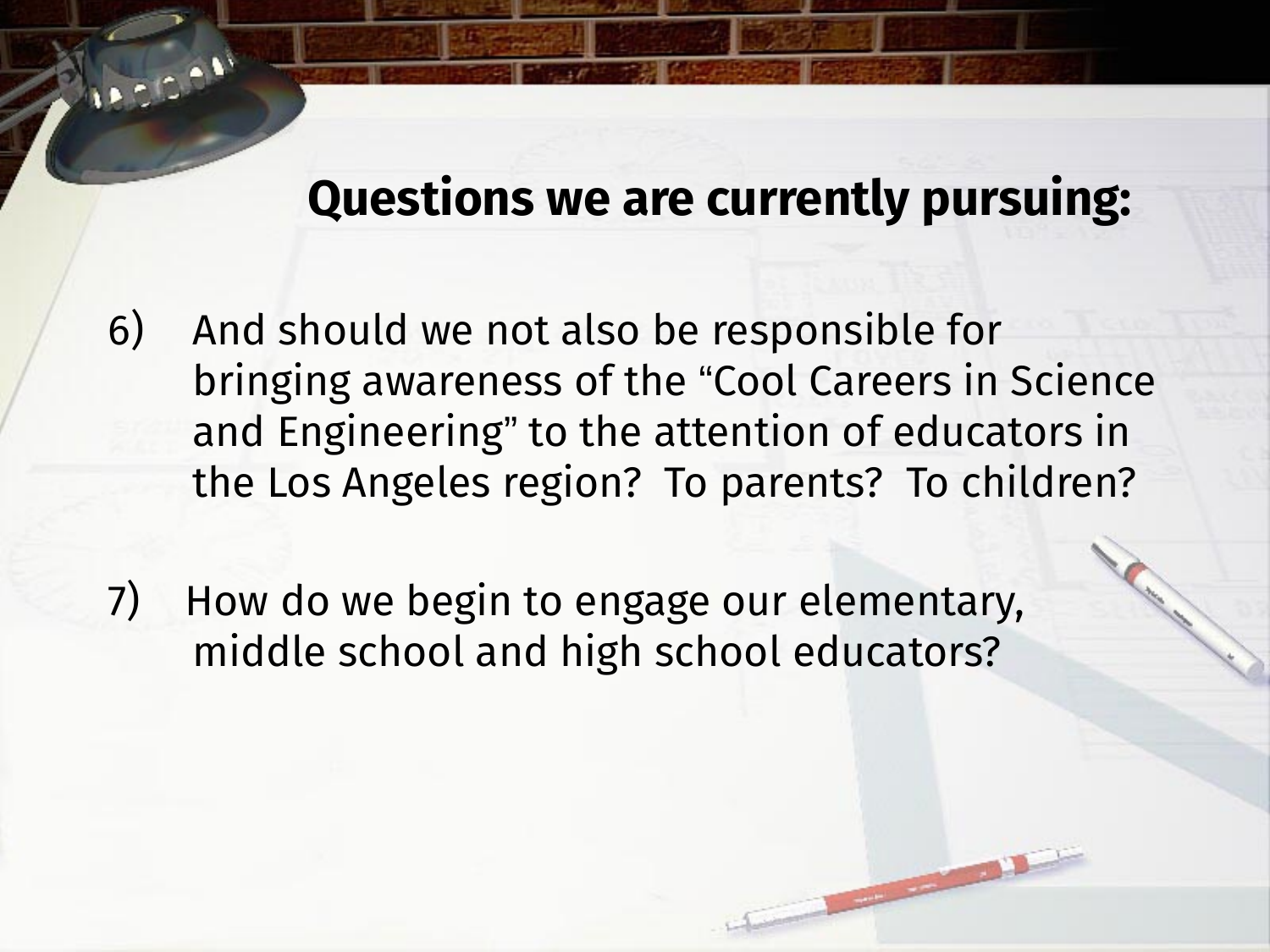

# Questions we are currently pursuing:
And should we not also be responsible for bringing awareness of the “Cool Careers in Science and Engineering” to the attention of educators in the Los Angeles region?  To parents?  To children?

7)    How do we begin to engage our elementary, middle school and high school educators?